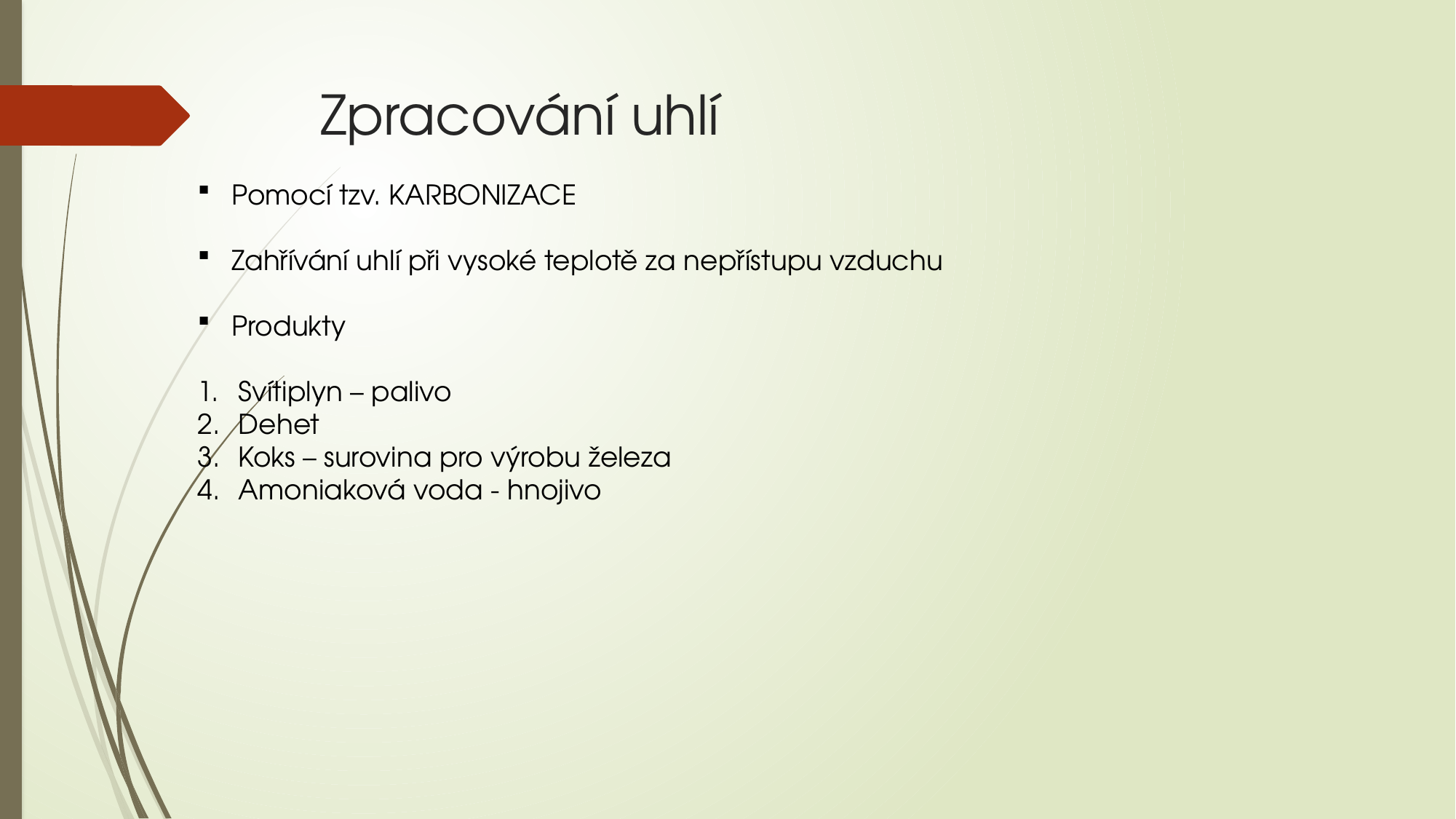

# Zpracování uhlí
Pomocí tzv. KARBONIZACE

Zahřívání uhlí při vysoké teplotě za nepřístupu vzduchu

Produkty

Svítiplyn – palivo
Dehet
Koks – surovina pro výrobu železa
Amoniaková voda - hnojivo